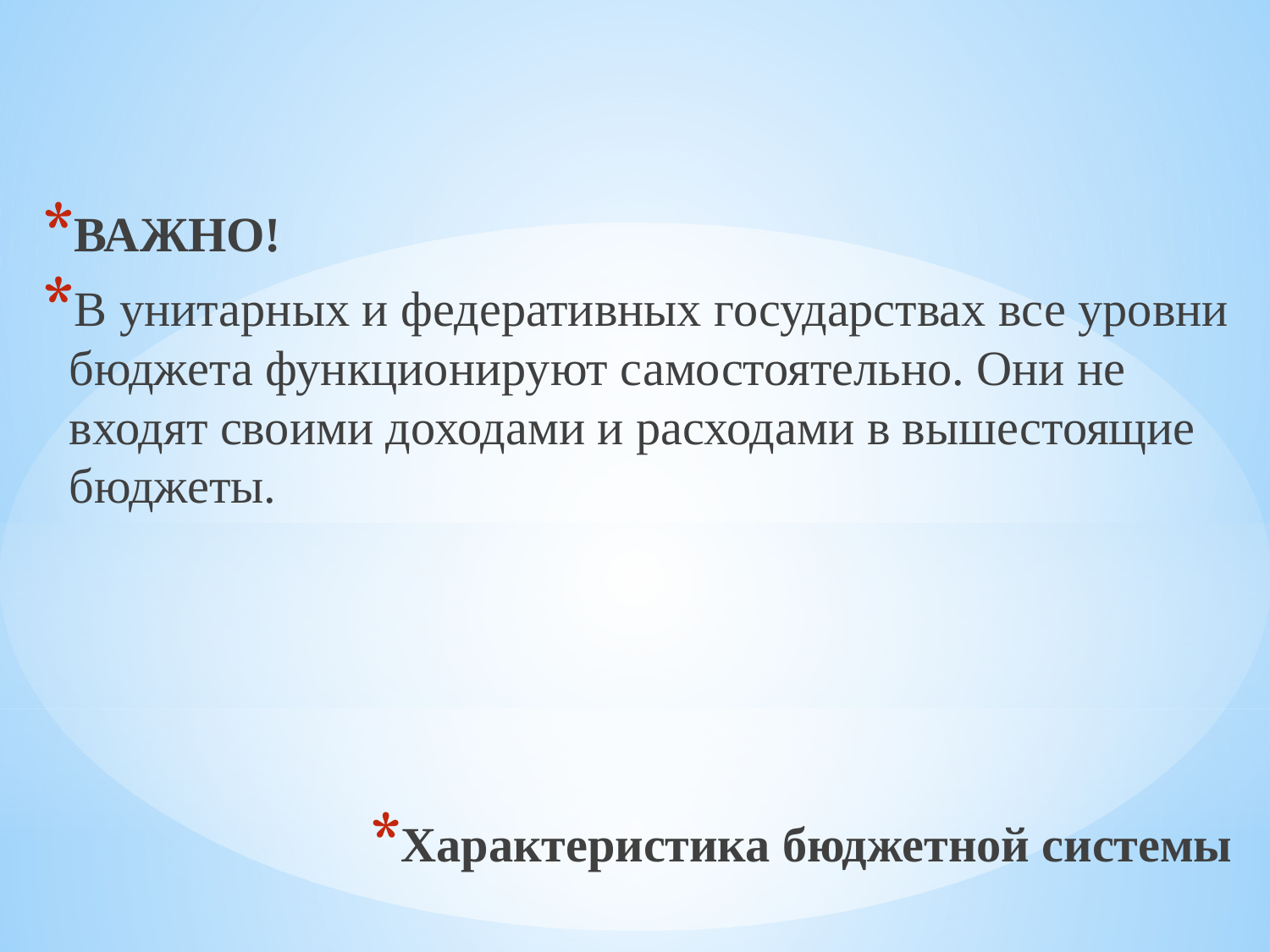

ВАЖНО!
В унитарных и федеративных государствах все уровни бюджета функционируют самостоятельно. Они не входят своими доходами и расходами в вышестоящие бюджеты.
# Характеристика бюджетной системы